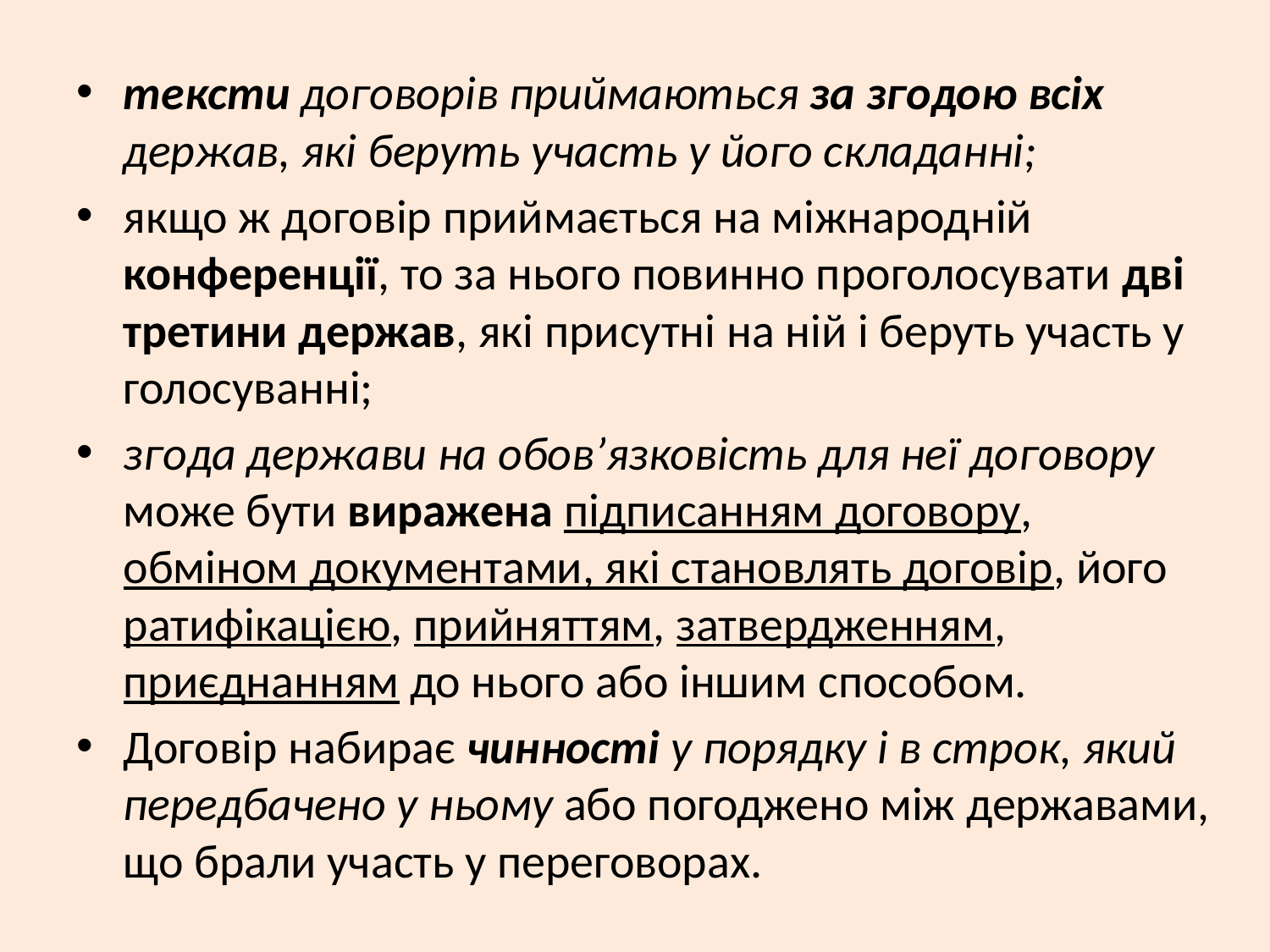

#
тексти договорів приймаються за згодою всіх держав, які беруть участь у його складанні;
якщо ж договір приймається на міжнародній конференції, то за нього повинно проголосувати дві третини держав, які присутні на ній і беруть участь у голосуванні;
згода держави на обов’язковість для неї договору може бути виражена підписанням договору, обміном документами, які становлять договір, його ратифікацією, прийняттям, затвердженням, приєднанням до нього або іншим способом.
Договір набирає чинності у порядку і в строк, який передбачено у ньому або погоджено між державами, що брали участь у переговорах.